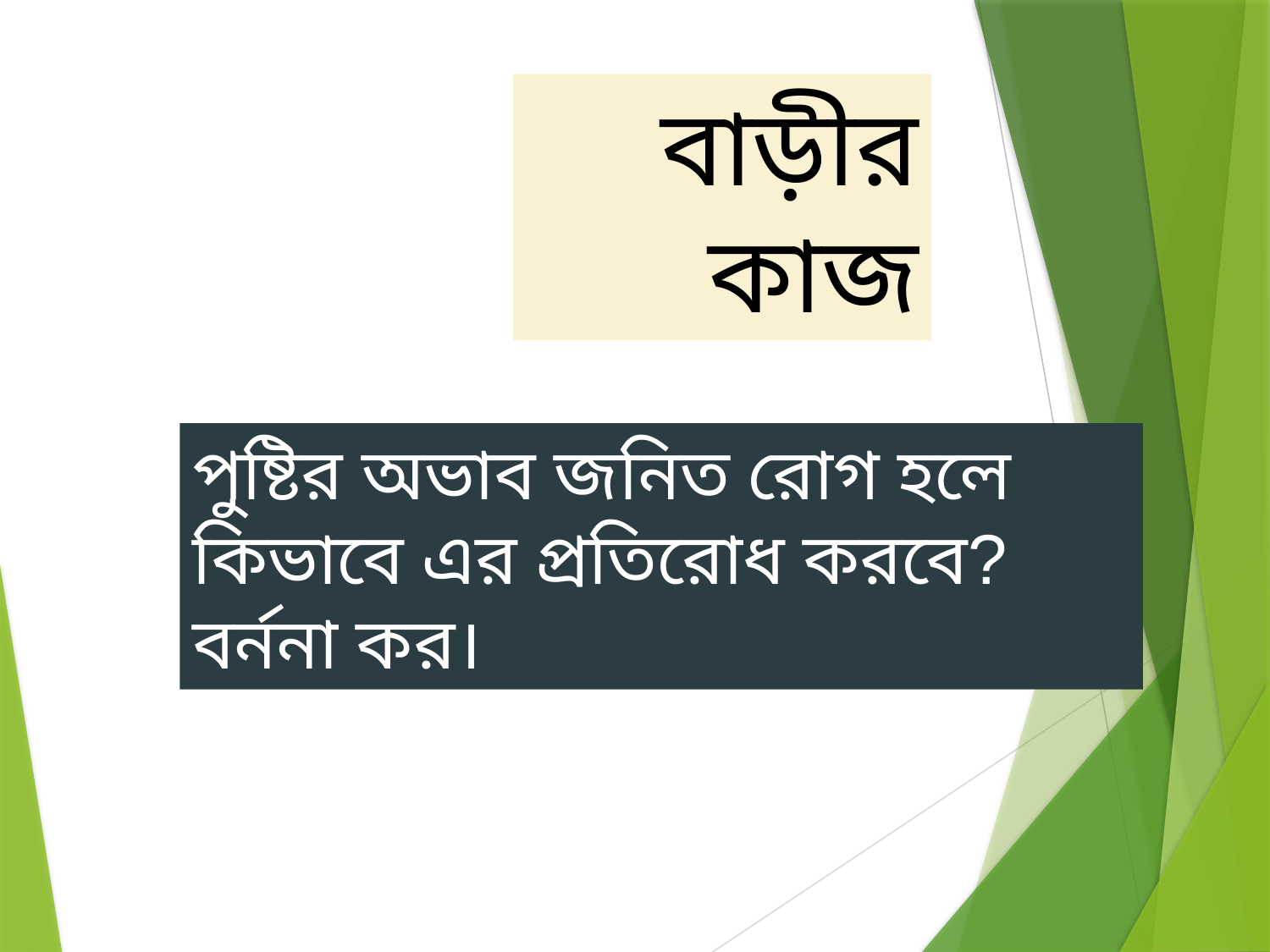

বাড়ীর কাজ
পুষ্টির অভাব জনিত রোগ হলে কিভাবে এর প্রতিরোধ করবে? বর্ননা কর।